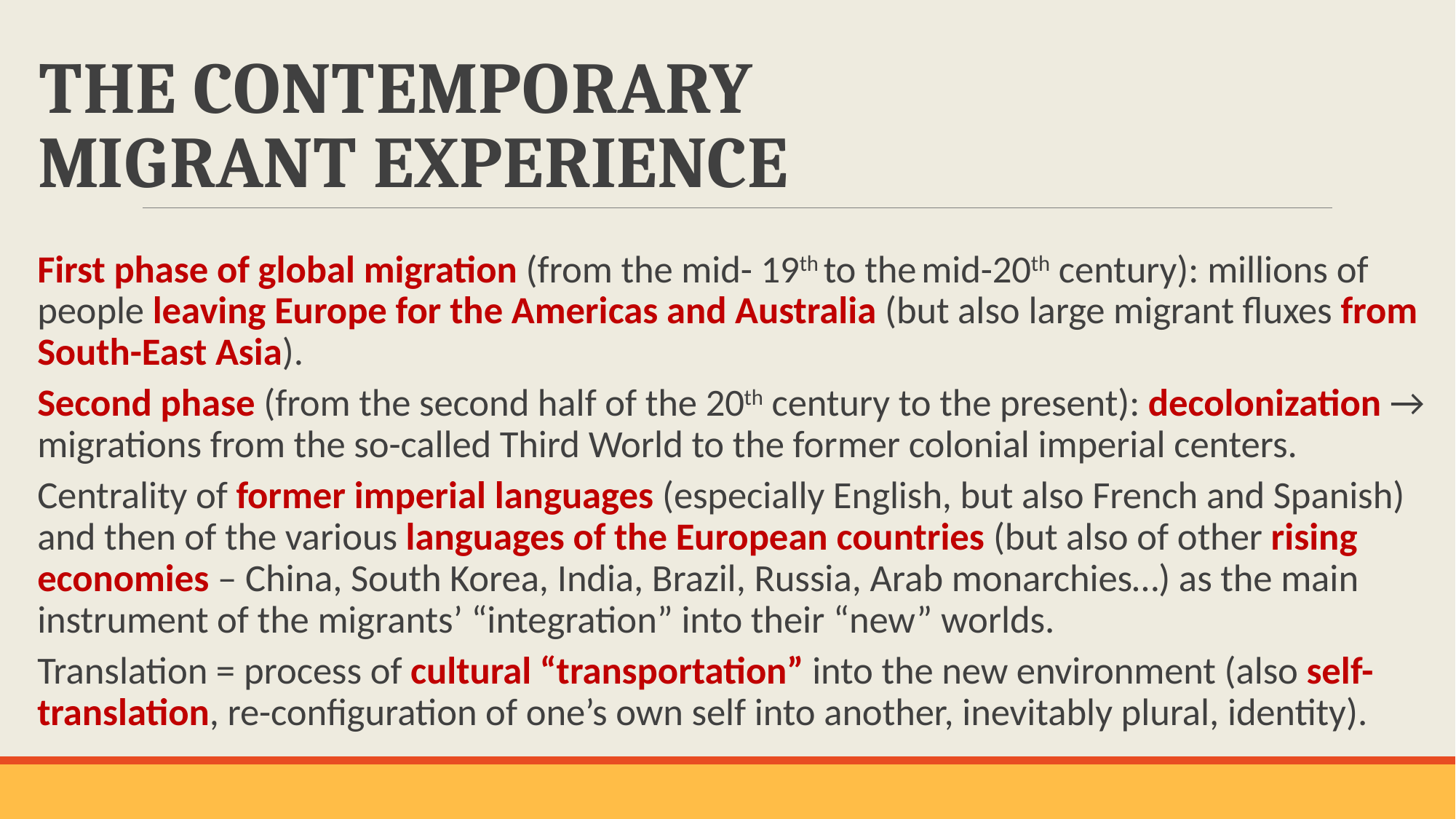

# THE CONTEMPORARY MIGRANT EXPERIENCE
First phase of global migration (from the mid- 19th to the mid-20th century): millions of people leaving Europe for the Americas and Australia (but also large migrant fluxes from South-East Asia).
Second phase (from the second half of the 20th century to the present): decolonization → migrations from the so-called Third World to the former colonial imperial centers.
Centrality of former imperial languages (especially English, but also French and Spanish) and then of the various languages of the European countries (but also of other rising economies – China, South Korea, India, Brazil, Russia, Arab monarchies…) as the main instrument of the migrants’ “integration” into their “new” worlds.
Translation = process of cultural “transportation” into the new environment (also self-translation, re-configuration of one’s own self into another, inevitably plural, identity).